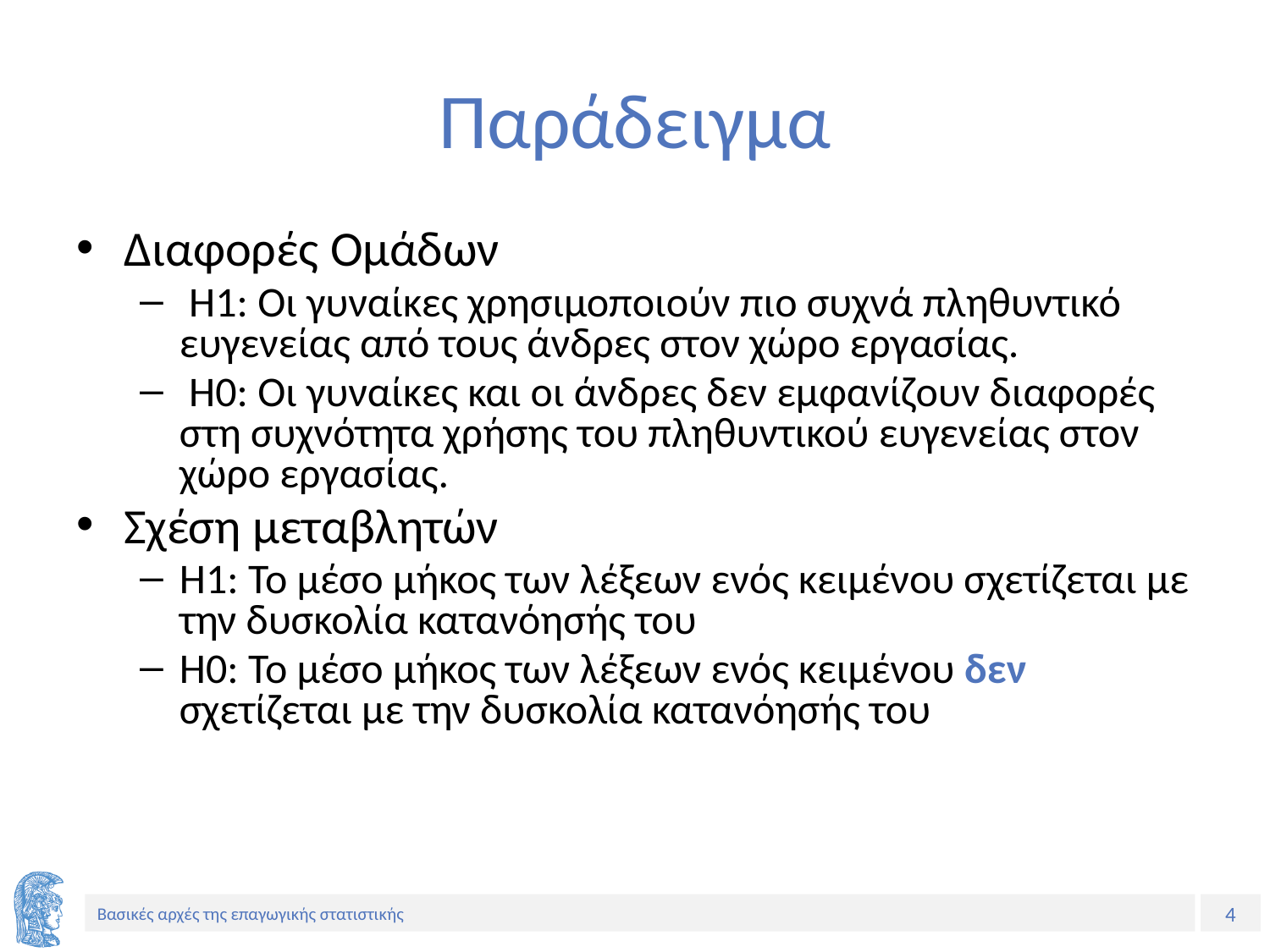

# Παράδειγμα
Διαφορές Ομάδων
 Η1: Οι γυναίκες χρησιμοποιούν πιο συχνά πληθυντικό ευγενείας από τους άνδρες στον χώρο εργασίας.
 Η0: Οι γυναίκες και οι άνδρες δεν εμφανίζουν διαφορές στη συχνότητα χρήσης του πληθυντικού ευγενείας στον χώρο εργασίας.
Σχέση μεταβλητών
Η1: Το μέσο μήκος των λέξεων ενός κειμένου σχετίζεται με την δυσκολία κατανόησής του
Η0: Το μέσο μήκος των λέξεων ενός κειμένου δεν σχετίζεται με την δυσκολία κατανόησής του